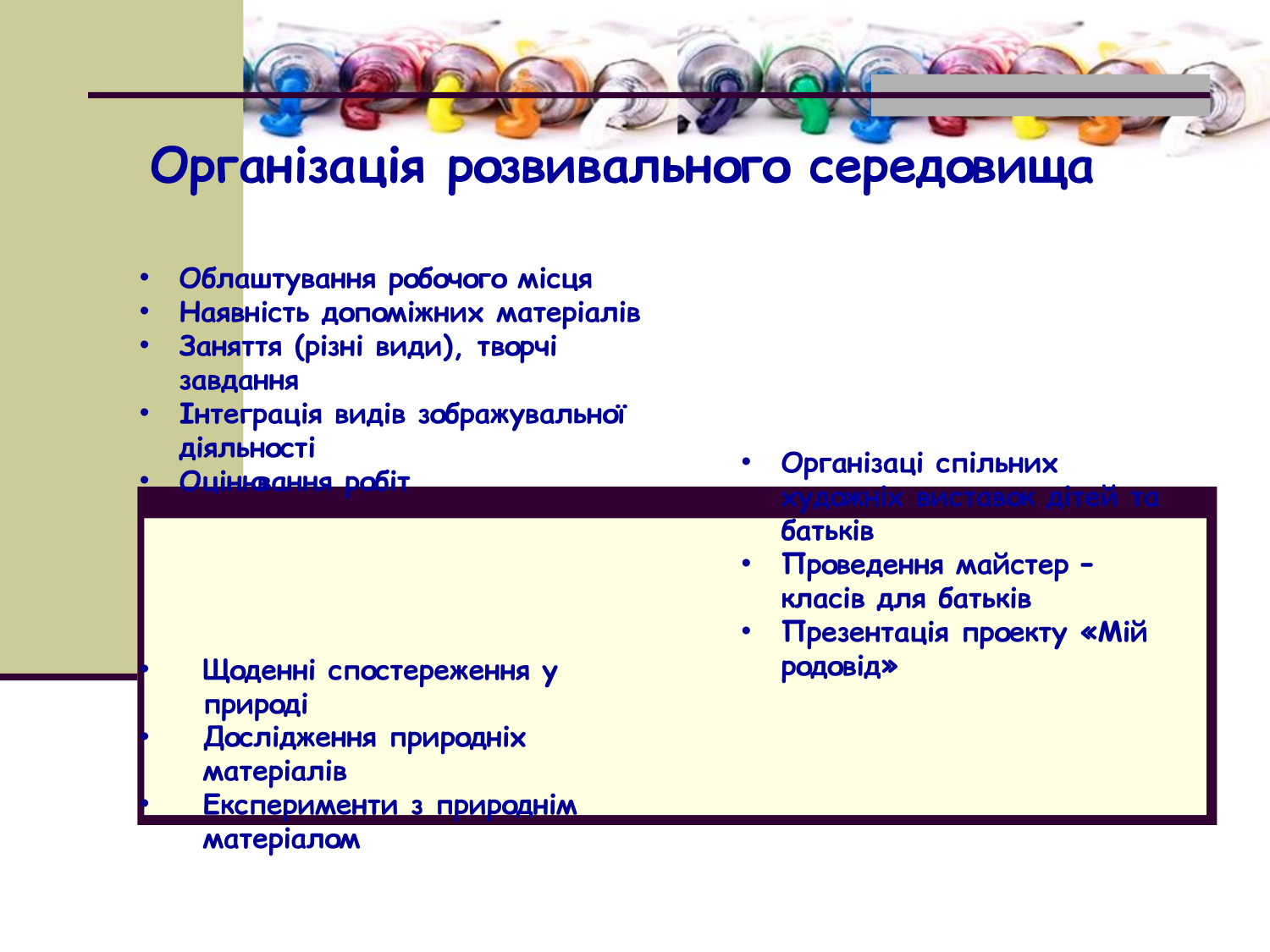

Організація розвивального середовища
Облаштування робочого місця
Наявність допоміжних матеріалів
Заняття (різні види), творчі завдання
Інтеграція видів зображувальної діяльності
Оцінювання робіт

Організаці спільних художніх виставок дітей та батьків
Проведення майстер – класів для батьків
Презентація проекту «Мій родовід»
Щоденні спостереження у природі
Дослідження природніх матеріалів
Експерименти з природнім матеріалом